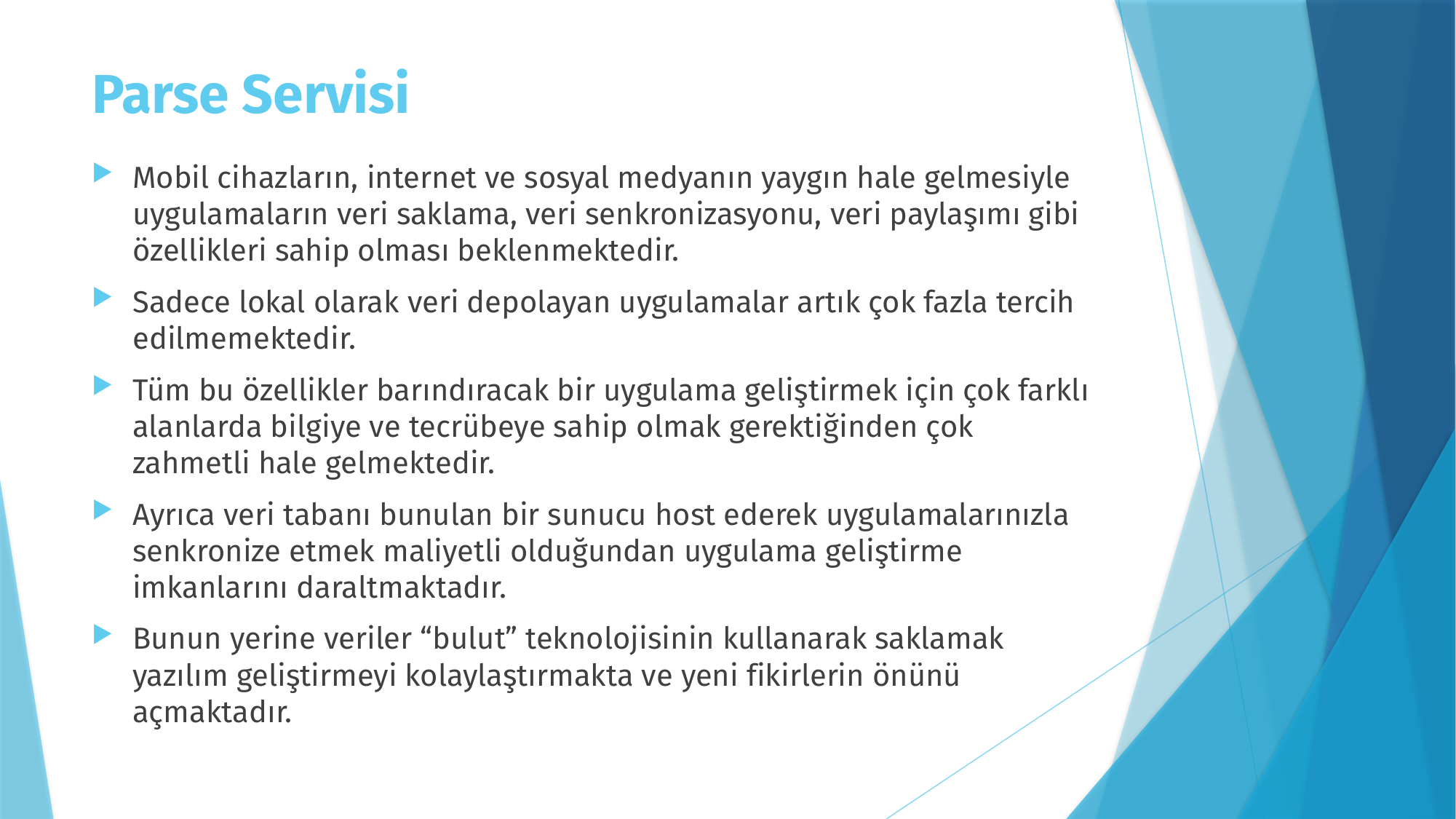

# Parse Servisi
Mobil cihazların, internet ve sosyal medyanın yaygın hale gelmesiyle uygulamaların veri saklama, veri senkronizasyonu, veri paylaşımı gibi özellikleri sahip olması beklenmektedir.
Sadece lokal olarak veri depolayan uygulamalar artık çok fazla tercih edilmemektedir.
Tüm bu özellikler barındıracak bir uygulama geliştirmek için çok farklı alanlarda bilgiye ve tecrübeye sahip olmak gerektiğinden çok zahmetli hale gelmektedir.
Ayrıca veri tabanı bunulan bir sunucu host ederek uygulamalarınızla senkronize etmek maliyetli olduğundan uygulama geliştirme imkanlarını daraltmaktadır.
Bunun yerine veriler “bulut” teknolojisinin kullanarak saklamak yazılım geliştirmeyi kolaylaştırmakta ve yeni fikirlerin önünü açmaktadır.